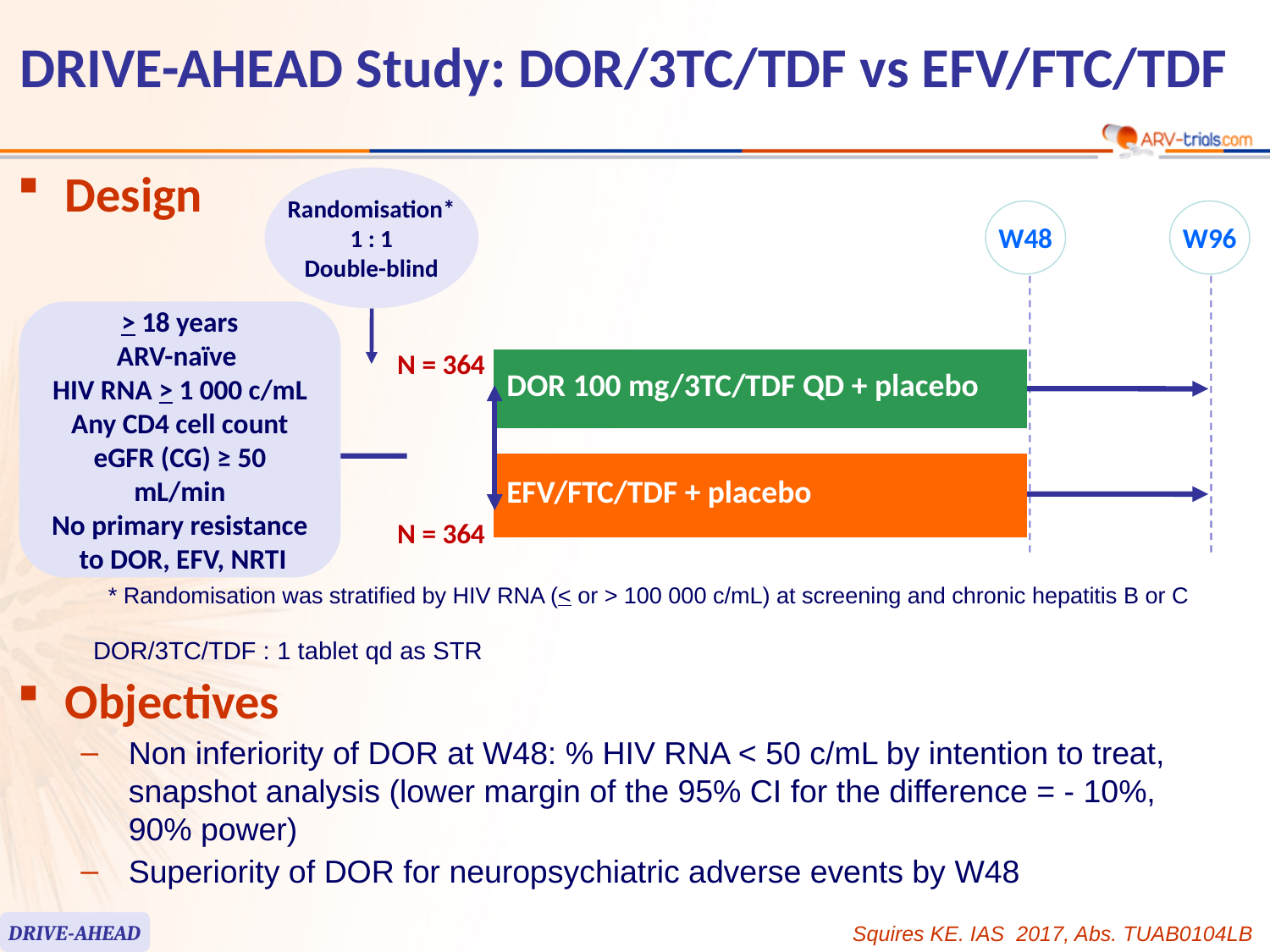

# DRIVE-AHEAD Study: DOR/3TC/TDF vs EFV/FTC/TDF
Design
Randomisation*
1 : 1
Double-blind
W48
W96

> 18 years
ARV-naïve
HIV RNA > 1 000 c/mL
Any CD4 cell count
eGFR (CG) ≥ 50 mL/min
No primary resistance
 to DOR, EFV, NRTI
N = 364
| DOR 100 mg/3TC/TDF QD + placebo |
| --- |

| EFV/FTC/TDF + placebo |
| --- |

N = 364
* Randomisation was stratified by HIV RNA (< or > 100 000 c/mL) at screening and chronic hepatitis B or C
DOR/3TC/TDF : 1 tablet qd as STR
Objectives
Non inferiority of DOR at W48: % HIV RNA < 50 c/mL by intention to treat, snapshot analysis (lower margin of the 95% CI for the difference = - 10%,
90% power)
Superiority of DOR for neuropsychiatric adverse events by W48
DRIVE-AHEAD
Squires KE. IAS  2017, Abs. TUAB0104LB